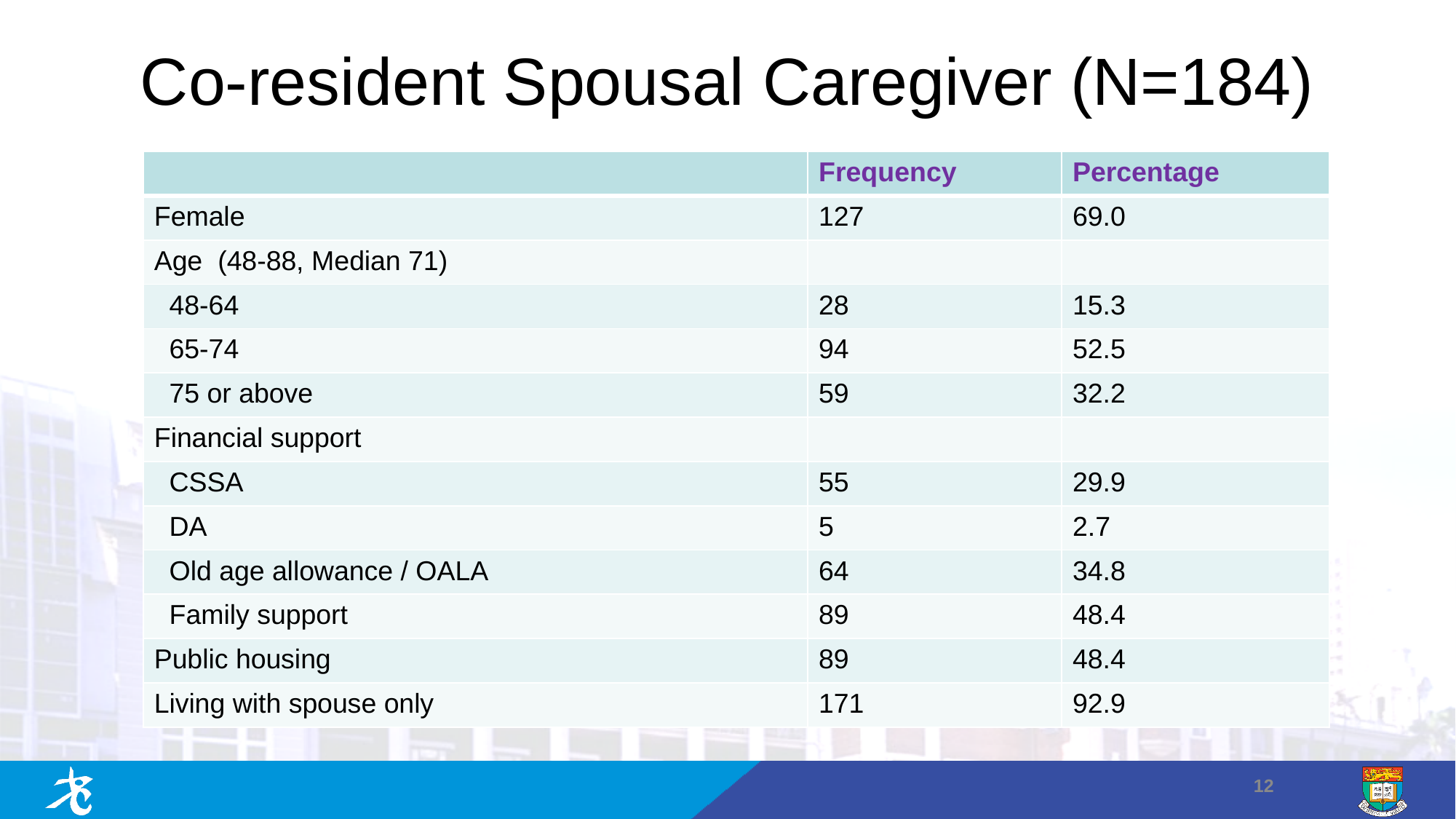

# Co-resident Spousal Caregiver (N=184)
|  | Frequency | Percentage |
| --- | --- | --- |
| Female | 127 | 69.0 |
| Age (48-88, Median 71) |  |  |
| 48-64 | 28 | 15.3 |
| 65-74 | 94 | 52.5 |
| 75 or above | 59 | 32.2 |
| Financial support |  |  |
| CSSA | 55 | 29.9 |
| DA | 5 | 2.7 |
| Old age allowance / OALA | 64 | 34.8 |
| Family support | 89 | 48.4 |
| Public housing | 89 | 48.4 |
| Living with spouse only | 171 | 92.9 |